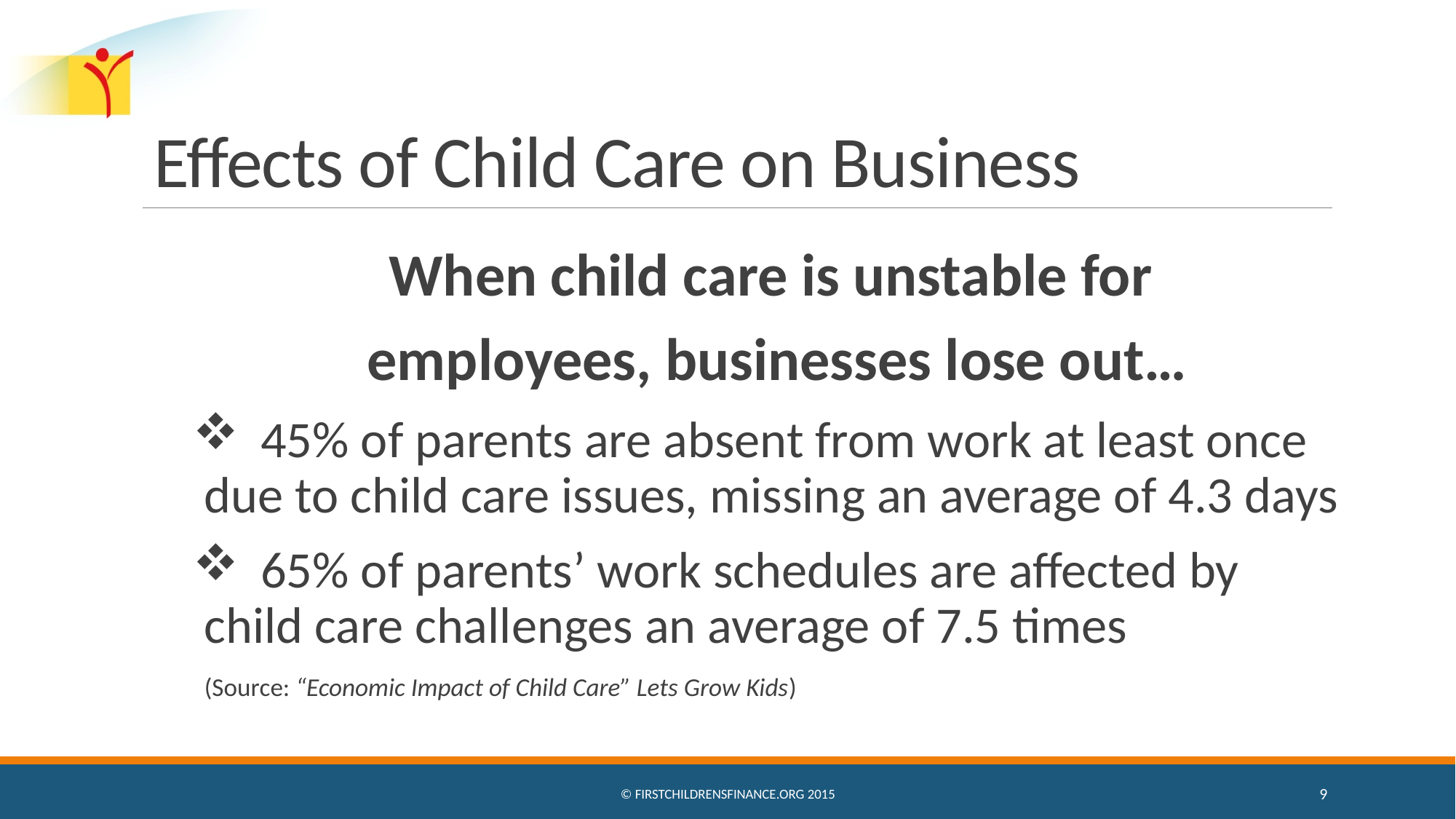

# Effects of Child Care on Business
When child care is unstable for
employees, businesses lose out…
  45% of parents are absent from work at least once due to child care issues, missing an average of 4.3 days
  65% of parents’ work schedules are affected by child care challenges an average of 7.5 times
(Source: “Economic Impact of Child Care” Lets Grow Kids)

© Firstchildrensfinance.org 2015
9